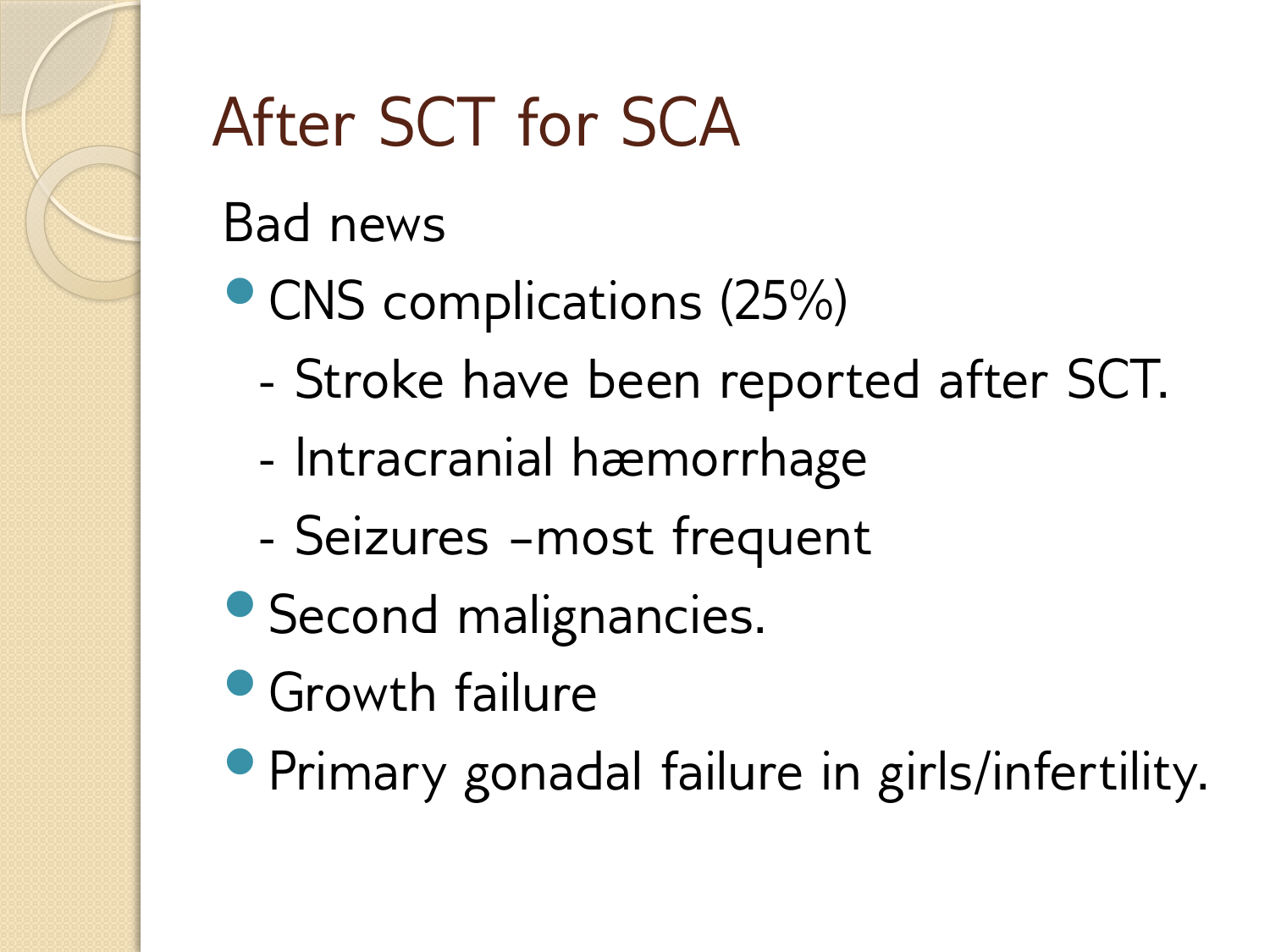

# After SCT for SCA
Bad news
CNS complications (25%)
  - Stroke have been reported after SCT.
  - Intracranial haemorrhage
  - Seizures –most frequent
Second malignancies.
Growth failure
Primary gonadal failure in girls/infertility.